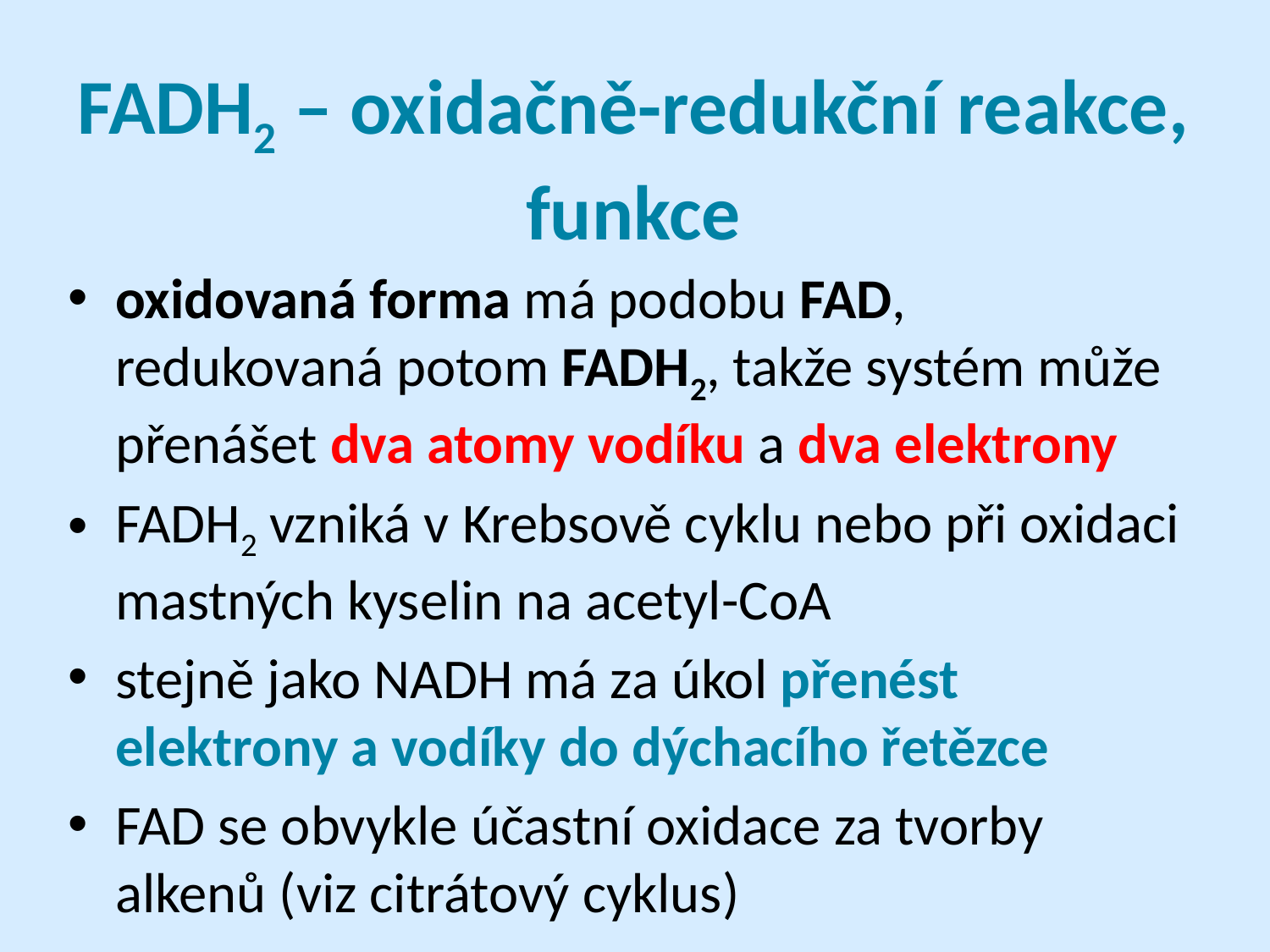

# FADH2 – oxidačně-redukční reakce, funkce
oxidovaná forma má podobu FAD, redukovaná potom FADH2, takže systém může přenášet dva atomy vodíku a dva elektrony
FADH2 vzniká v Krebsově cyklu nebo při oxidaci mastných kyselin na acetyl-CoA
stejně jako NADH má za úkol přenést elektrony a vodíky do dýchacího řetězce
FAD se obvykle účastní oxidace za tvorby alkenů (viz citrátový cyklus)